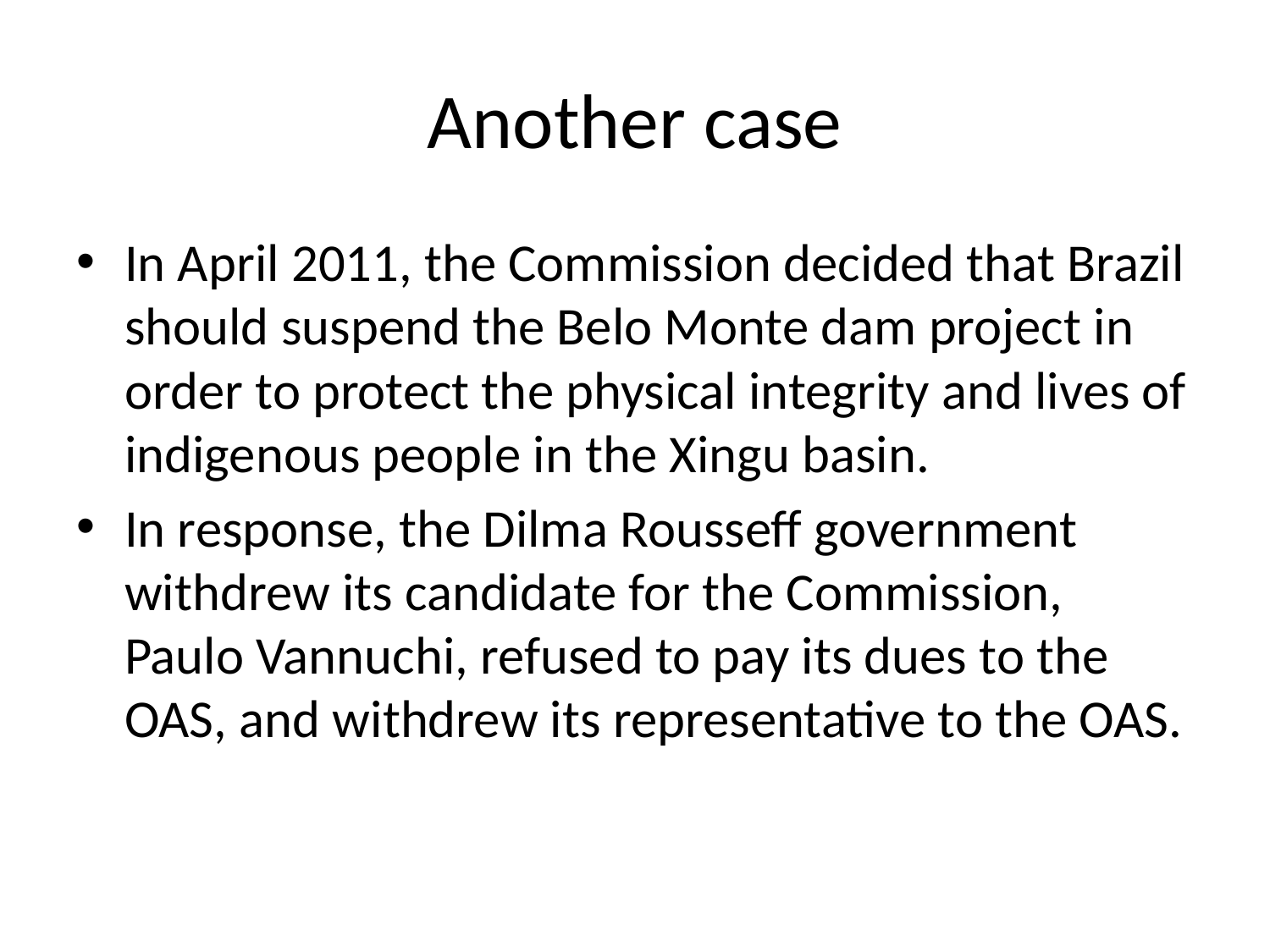

# Another case
In April 2011, the Commission decided that Brazil should suspend the Belo Monte dam project in order to protect the physical integrity and lives of indigenous people in the Xingu basin.
In response, the Dilma Rousseff government withdrew its candidate for the Commission, Paulo Vannuchi, refused to pay its dues to the OAS, and withdrew its representative to the OAS.